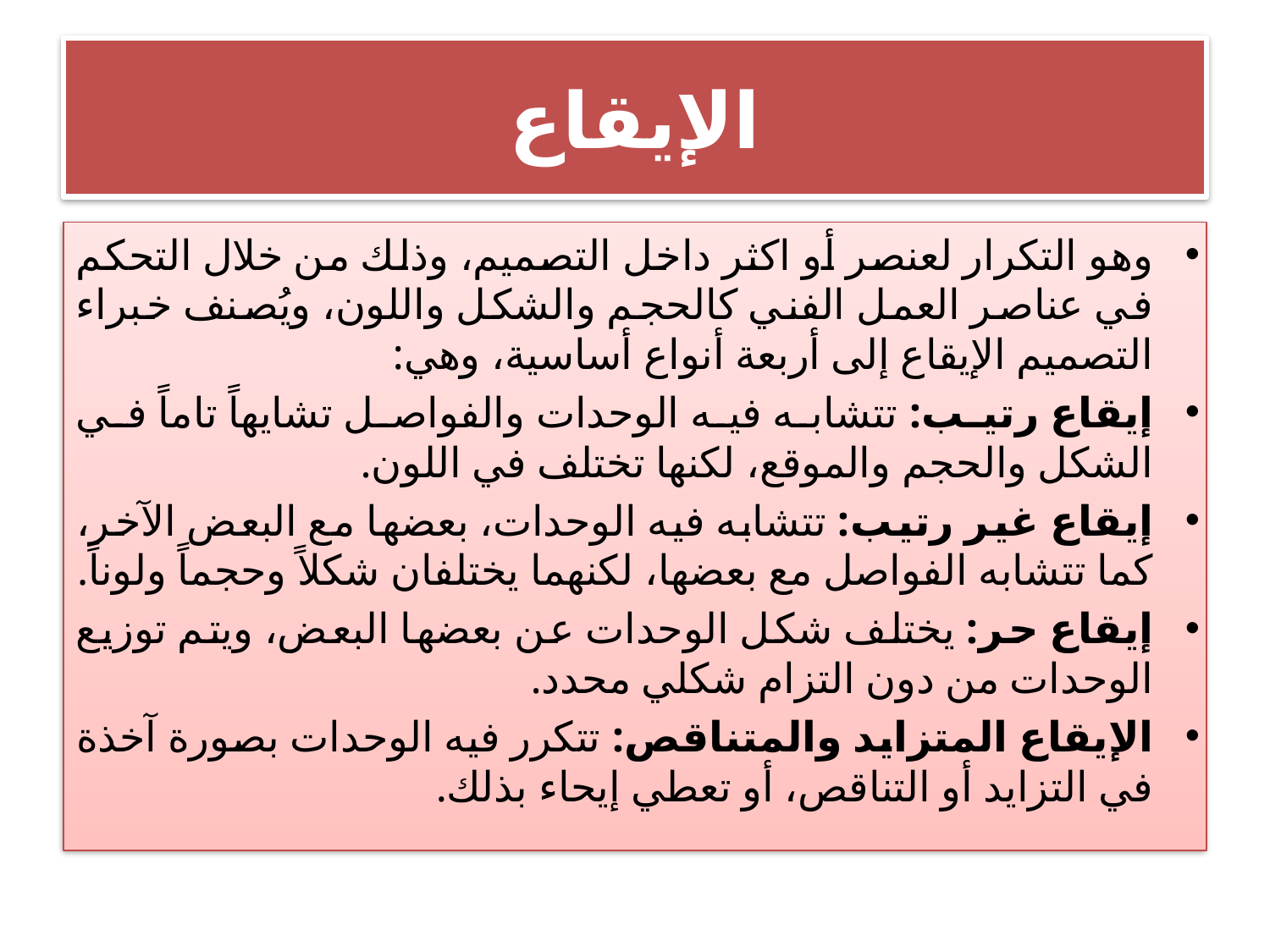

# الإيقاع
وهو التكرار لعنصر أو اكثر داخل التصميم، وذلك من خلال التحكم في عناصر العمل الفني كالحجم والشكل واللون، ويُصنف خبراء التصميم الإيقاع إلى أربعة أنواع أساسية، وهي:
إيقاع رتيب: تتشابه فيه الوحدات والفواصل تشايهاً تاماً في الشكل والحجم والموقع، لكنها تختلف في اللون.
إيقاع غير رتيب: تتشابه فيه الوحدات، بعضها مع البعض الآخر، كما تتشابه الفواصل مع بعضها، لكنهما يختلفان شكلاً وحجماً ولوناً.
إيقاع حر: يختلف شكل الوحدات عن بعضها البعض، ويتم توزيع الوحدات من دون التزام شكلي محدد.
الإيقاع المتزايد والمتناقص: تتكرر فيه الوحدات بصورة آخذة في التزايد أو التناقص، أو تعطي إيحاء بذلك.